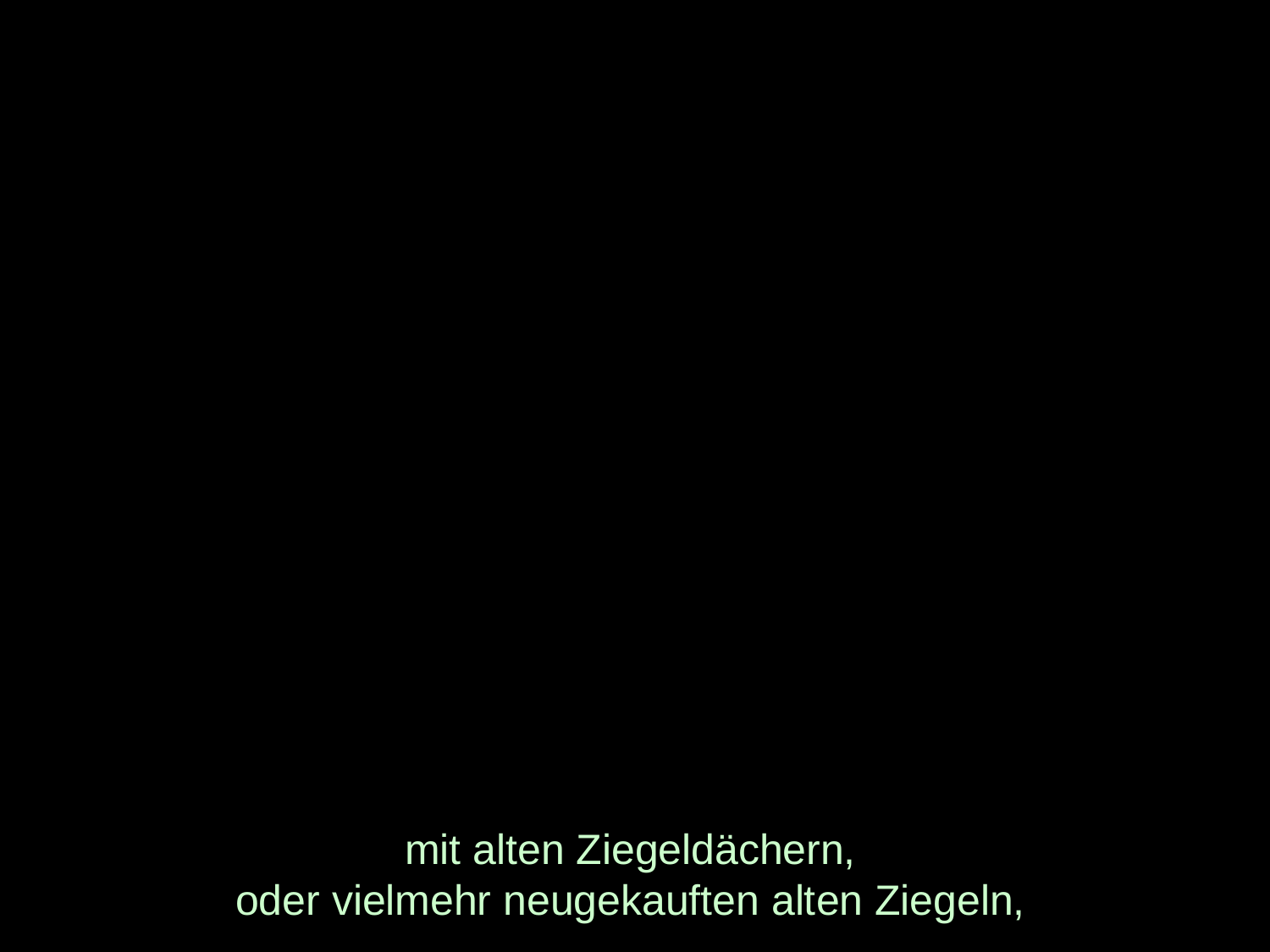

# mit alten Ziegeldächern, oder vielmehr neugekauften alten Ziegeln,